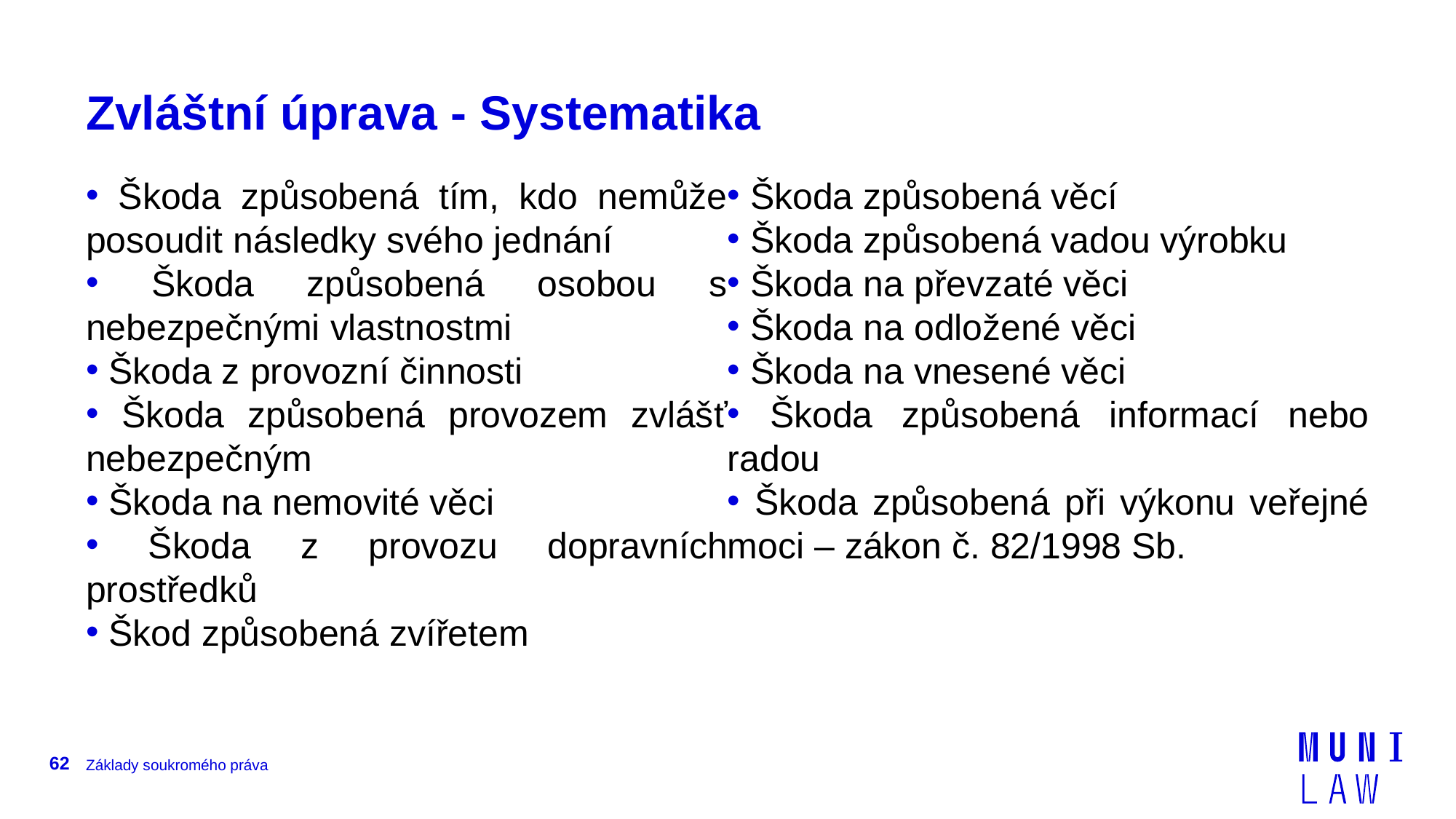

# Zvláštní úprava - Systematika
 Škoda způsobená tím, kdo nemůže posoudit následky svého jednání
 Škoda způsobená osobou s nebezpečnými vlastnostmi
 Škoda z provozní činnosti
 Škoda způsobená provozem zvlášť nebezpečným
 Škoda na nemovité věci
 Škoda z provozu dopravních prostředků
 Škod způsobená zvířetem
 Škoda způsobená věcí
 Škoda způsobená vadou výrobku
 Škoda na převzaté věci
 Škoda na odložené věci
 Škoda na vnesené věci
 Škoda způsobená informací nebo radou
 Škoda způsobená při výkonu veřejné moci – zákon č. 82/1998 Sb.
62
Základy soukromého práva